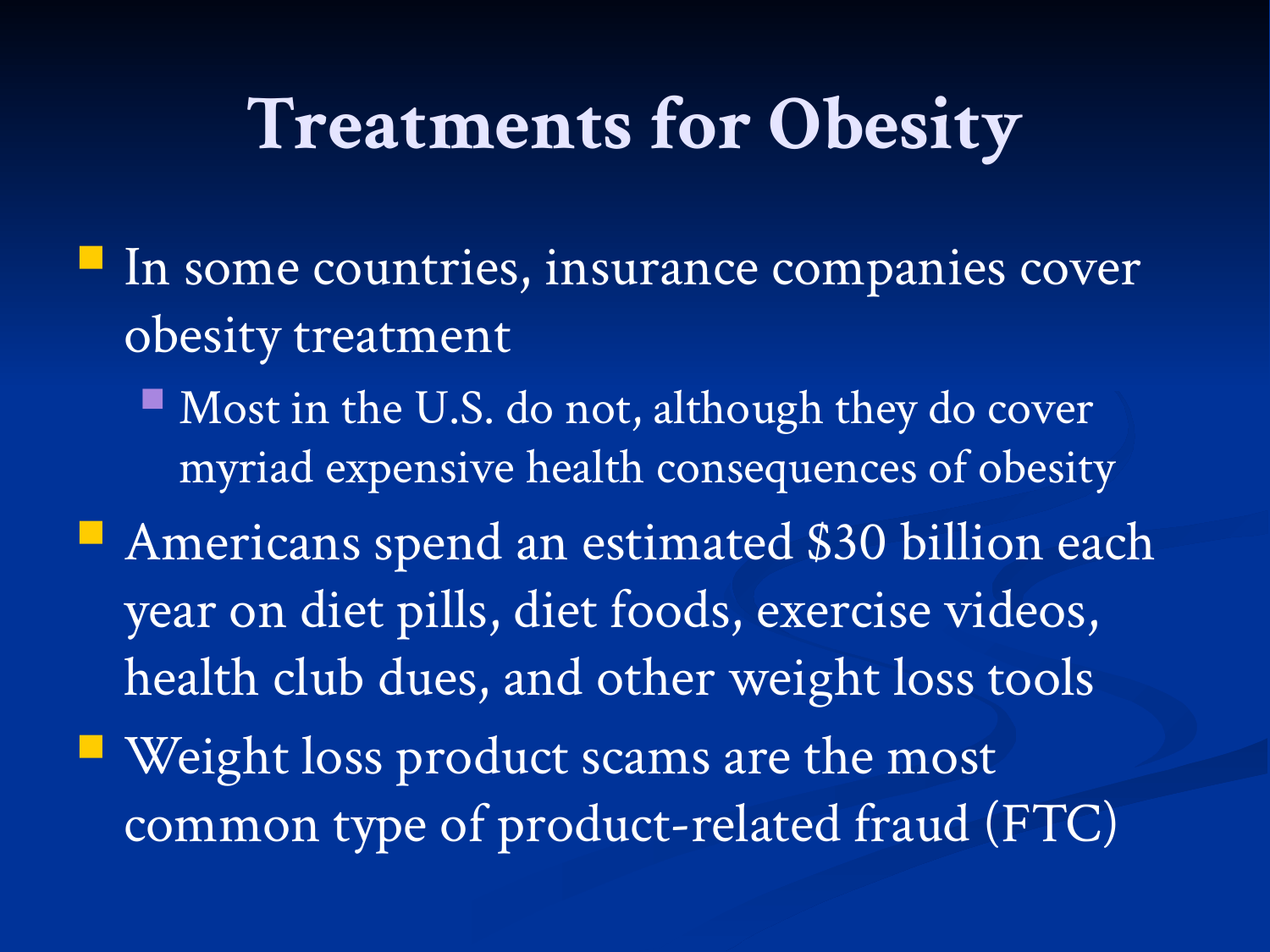

# Treatments for Obesity
In some countries, insurance companies cover obesity treatment
Most in the U.S. do not, although they do cover myriad expensive health consequences of obesity
Americans spend an estimated $30 billion each year on diet pills, diet foods, exercise videos, health club dues, and other weight loss tools
Weight loss product scams are the most common type of product-related fraud (FTC)